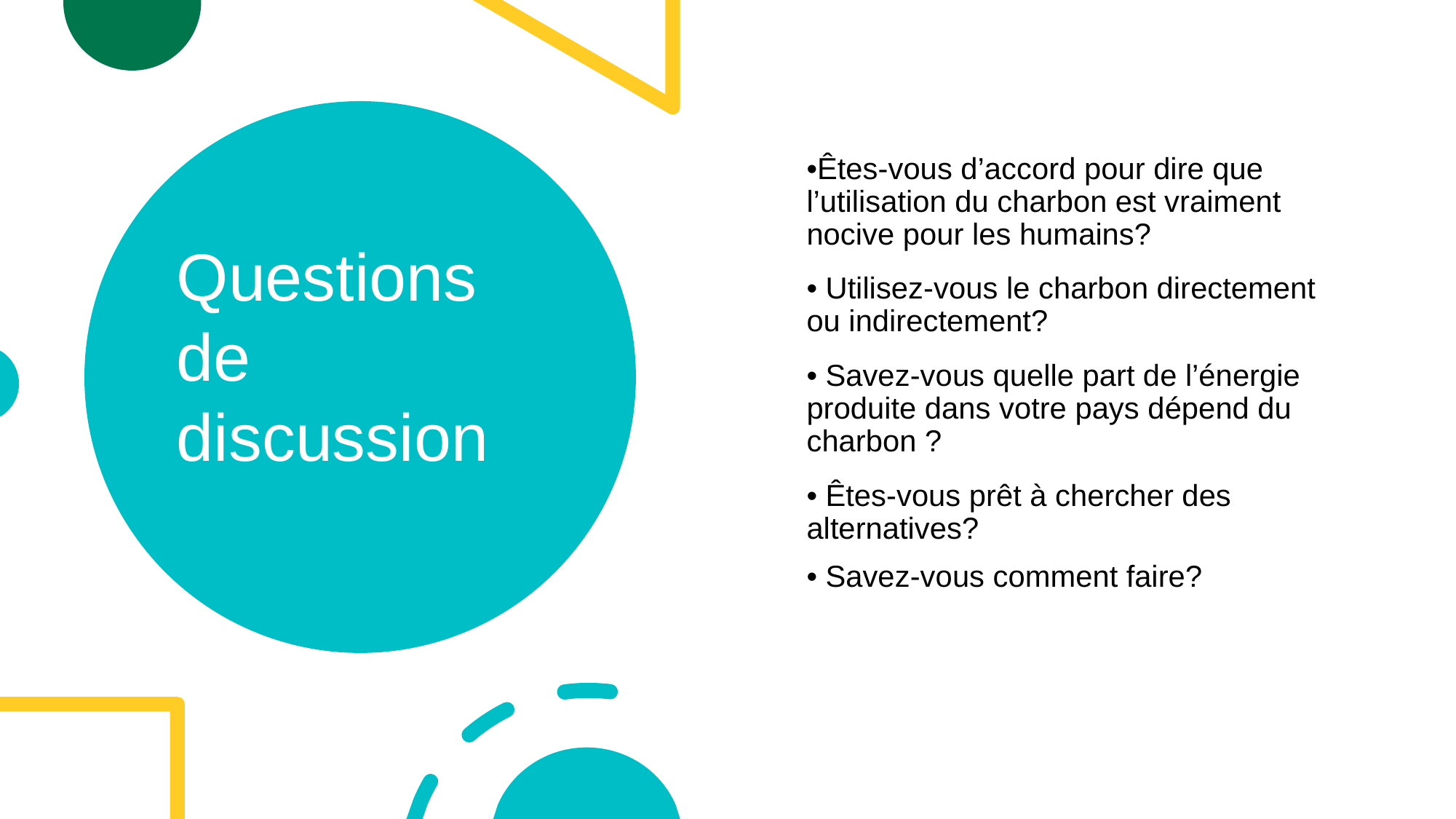

# Questions de discussion

•Êtes-vous d’accord pour dire que l’utilisation du charbon est vraiment nocive pour les humains?
• Utilisez-vous le charbon directement ou indirectement?
• Savez-vous quelle part de l’énergie produite dans votre pays dépend du charbon ?
• Êtes-vous prêt à chercher des alternatives?
• Savez-vous comment faire?